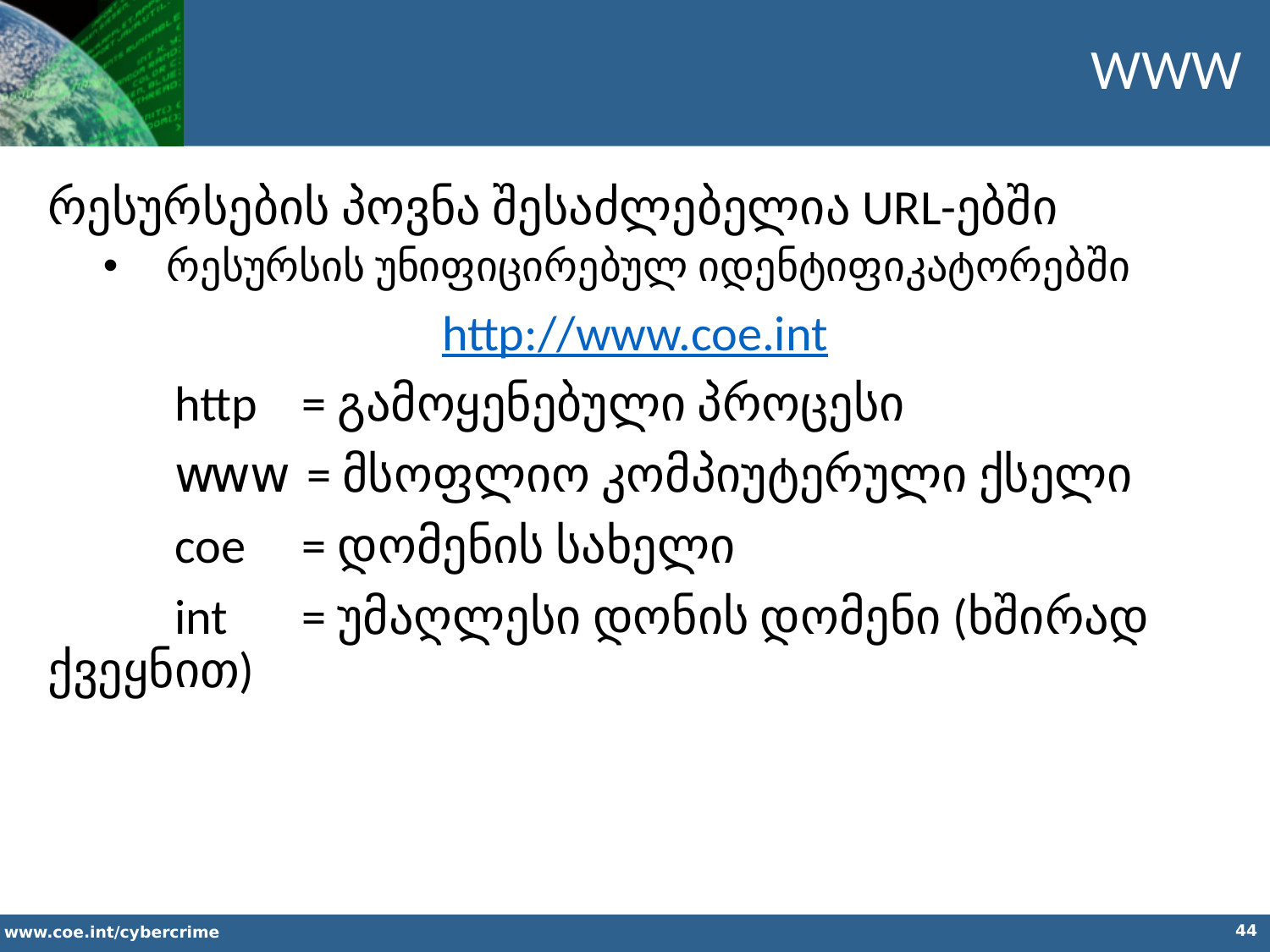

WWW
რესურსების პოვნა შესაძლებელია URL-ებში
რესურსის უნიფიცირებულ იდენტიფიკატორებში
http://www.coe.int
	http 	= გამოყენებული პროცესი
	www = მსოფლიო კომპიუტერული ქსელი
	coe 	= დომენის სახელი
	int 	= უმაღლესი დონის დომენი (ხშირად ქვეყნით)